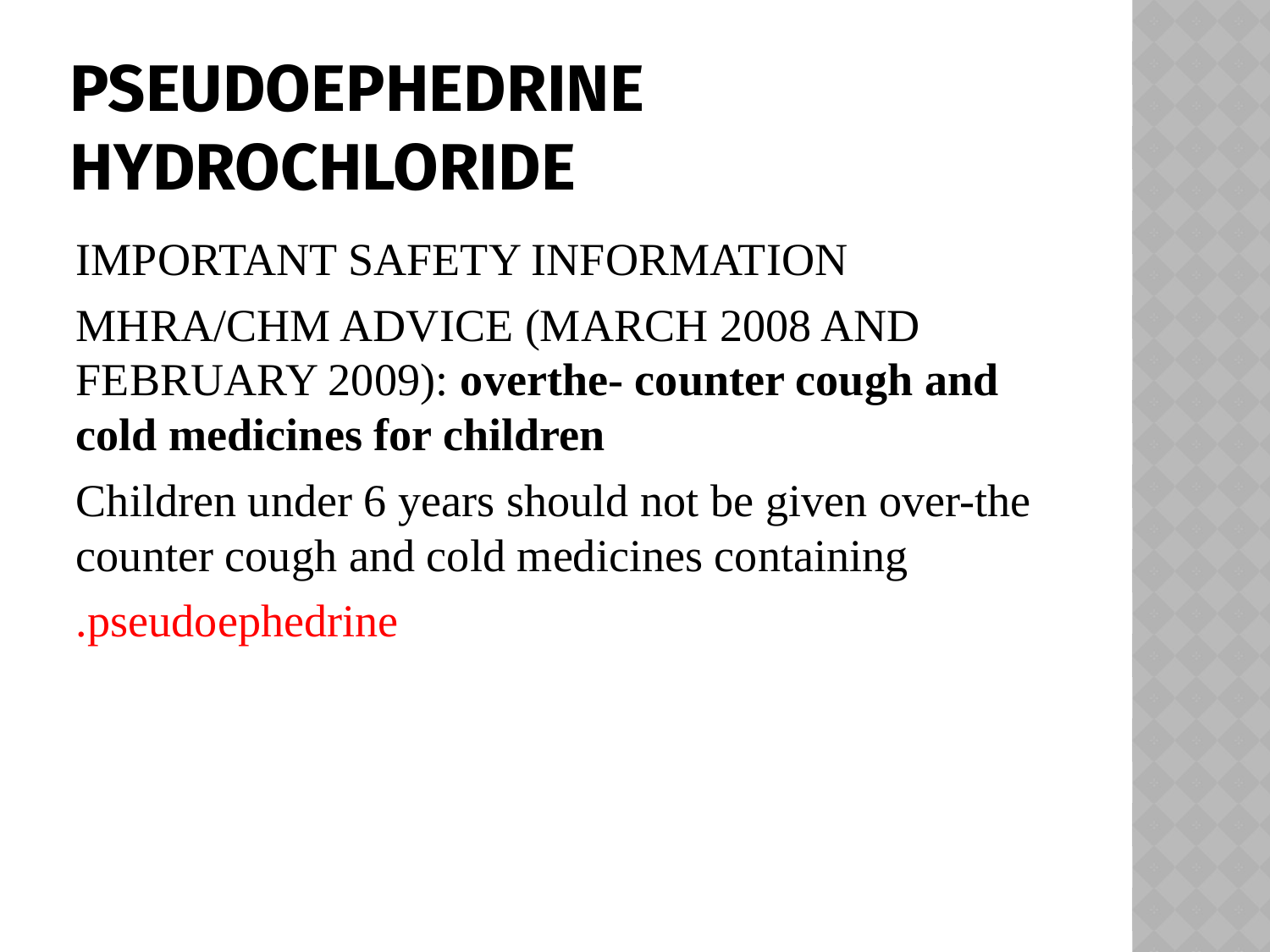

# Pseudoephedrine hydrochloride
IMPORTANT SAFETY INFORMATION
MHRA/CHM ADVICE (MARCH 2008 AND FEBRUARY 2009): overthe- counter cough and cold medicines for children
Children under 6 years should not be given over-the counter cough and cold medicines containing
pseudoephedrine.